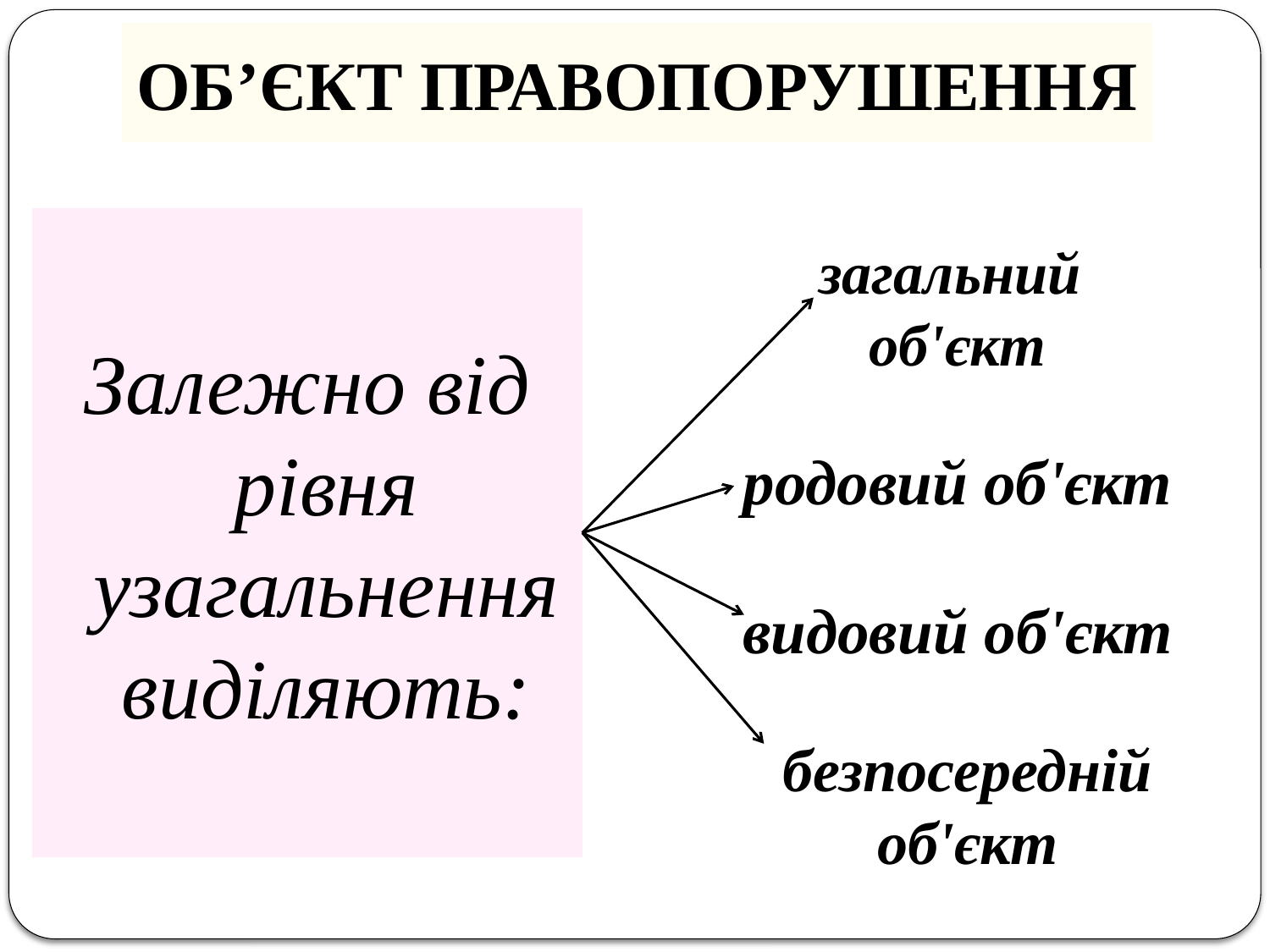

ОБ’ЄКТ ПРАВОПОРУШЕННЯ
Залежно від рівня узагальнення виділяють:
загальний
об'єкт
родовий об'єкт
видовий об'єкт
безпосередній об'єкт